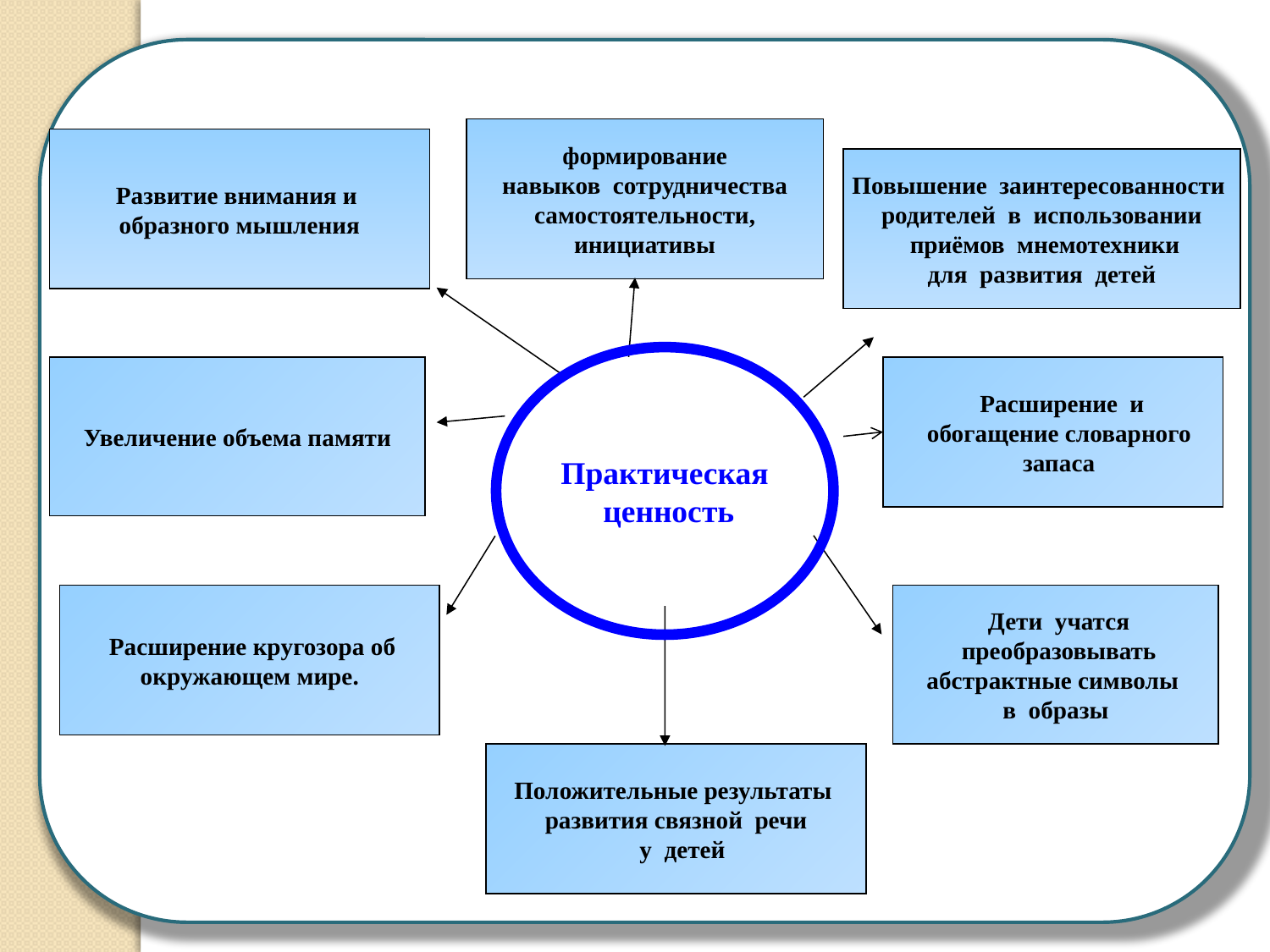

формирование
навыков  сотрудничества
самостоятельности,
инициативы
Развитие внимания и
образного мышления
Повышение  заинтересованности
родителей  в  использовании
  приёмов  мнемотехники
для  развития  детей

Практическая  ценность
Увеличение объема памяти
   Расширение  и
  обогащение словарного
  запаса

 Расширение кругозора об
окружающем мире.
 Дети  учатся
  преобразовывать
абстрактные символы
в  образы

Положительные результаты
развития связной  речи
  у  детей